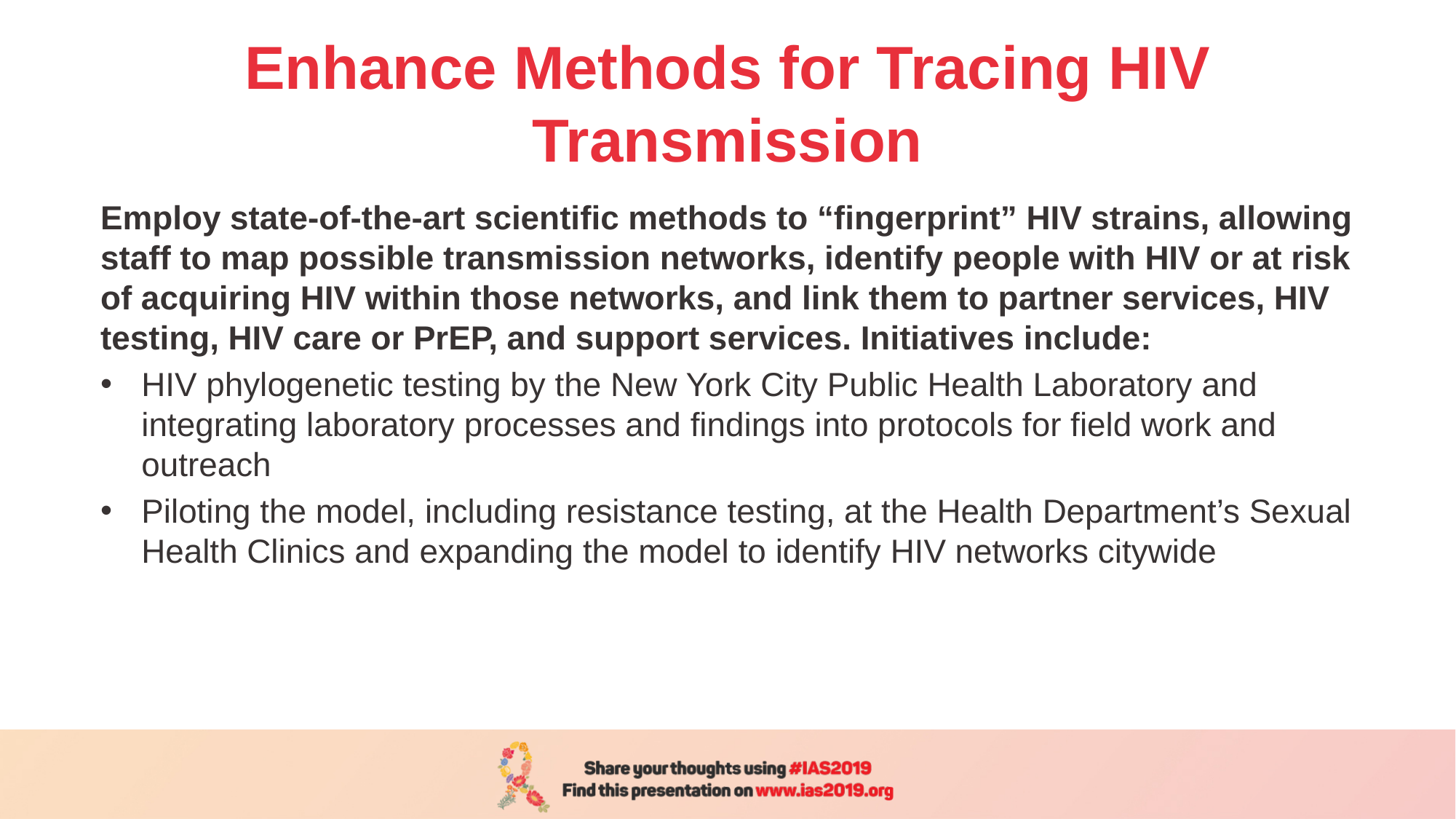

# Enhance Methods for Tracing HIV Transmission
Employ state-of-the-art scientific methods to “fingerprint” HIV strains, allowing staff to map possible transmission networks, identify people with HIV or at risk of acquiring HIV within those networks, and link them to partner services, HIV testing, HIV care or PrEP, and support services. Initiatives include:
HIV phylogenetic testing by the New York City Public Health Laboratory and integrating laboratory processes and findings into protocols for field work and outreach
Piloting the model, including resistance testing, at the Health Department’s Sexual Health Clinics and expanding the model to identify HIV networks citywide